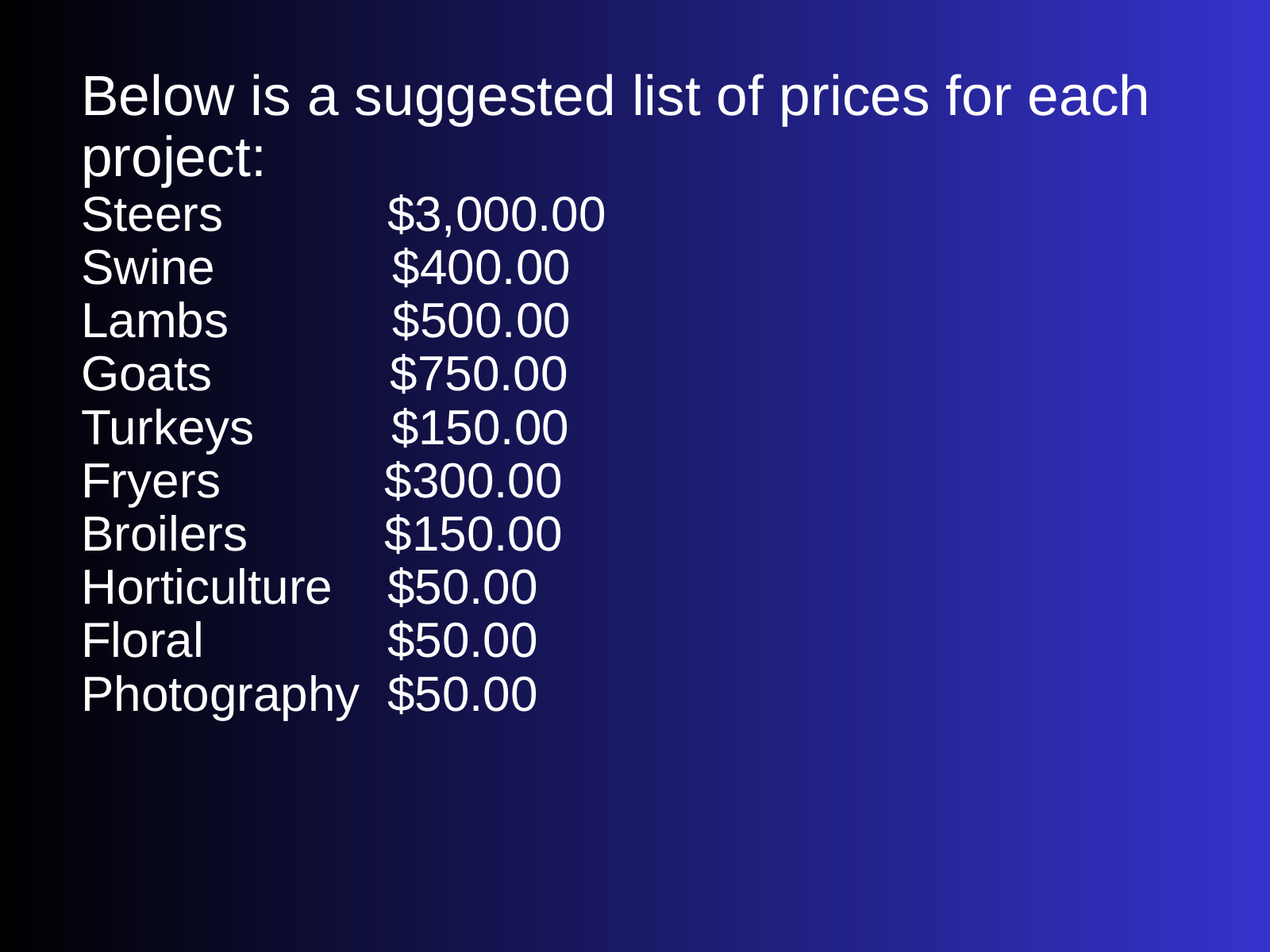

Below is a suggested list of prices for each project:
Steers            $3,000.00
Swine             $400.00
Lambs            $500.00
Goats             $750.00
Turkeys          $150.00
Fryers            $300.00
Broilers          $150.00
Horticulture    $50.00
Floral	     $50.00
Photography  $50.00